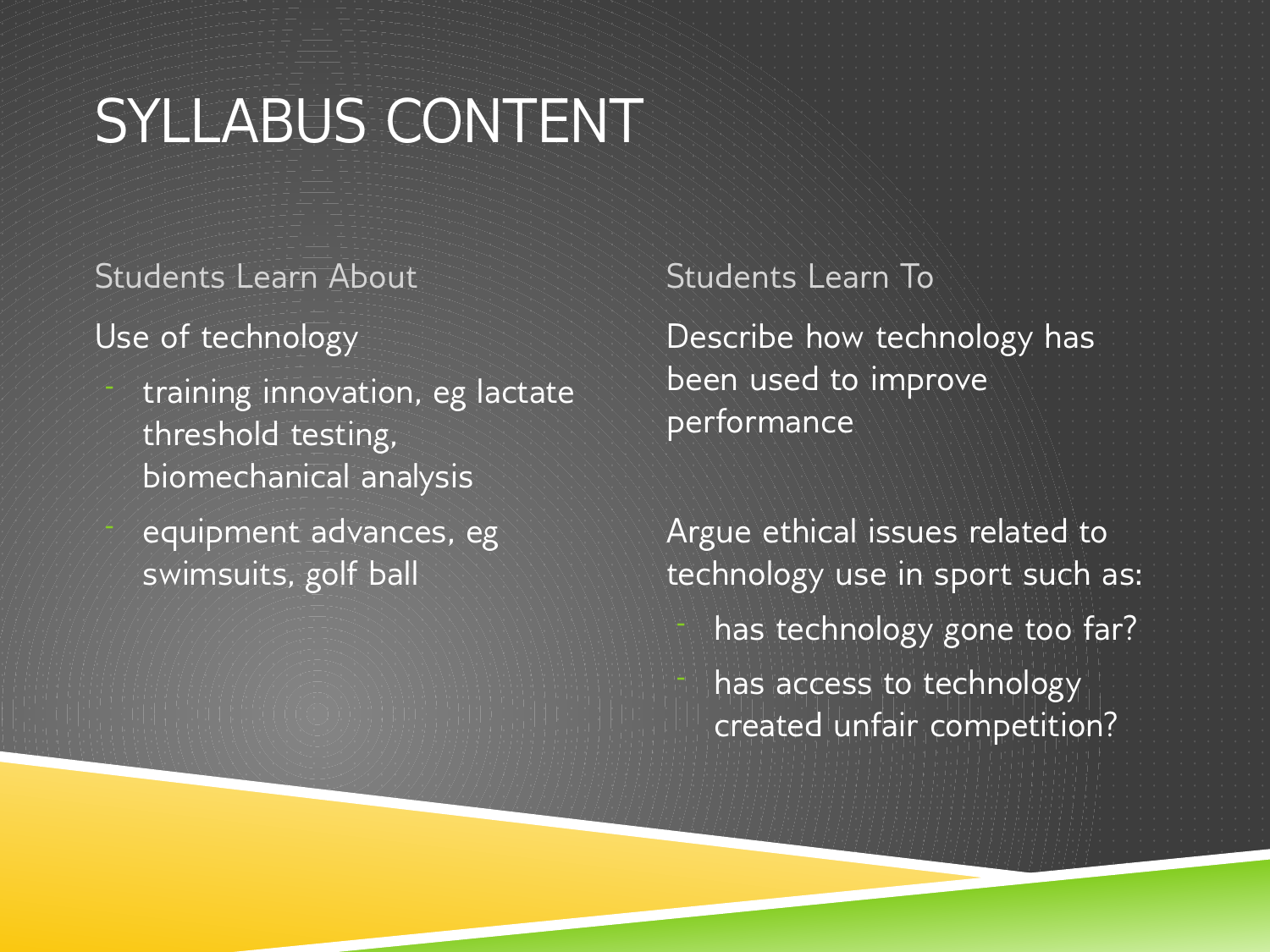

# Syllabus Content
Students Learn About
Students Learn To
Use of technology
training innovation, eg lactate threshold testing, biomechanical analysis
equipment advances, eg swimsuits, golf ball

Describe how technology has been used to improve performance

Argue ethical issues related to technology use in sport such as:
has technology gone too far?
has access to technology created unfair competition?